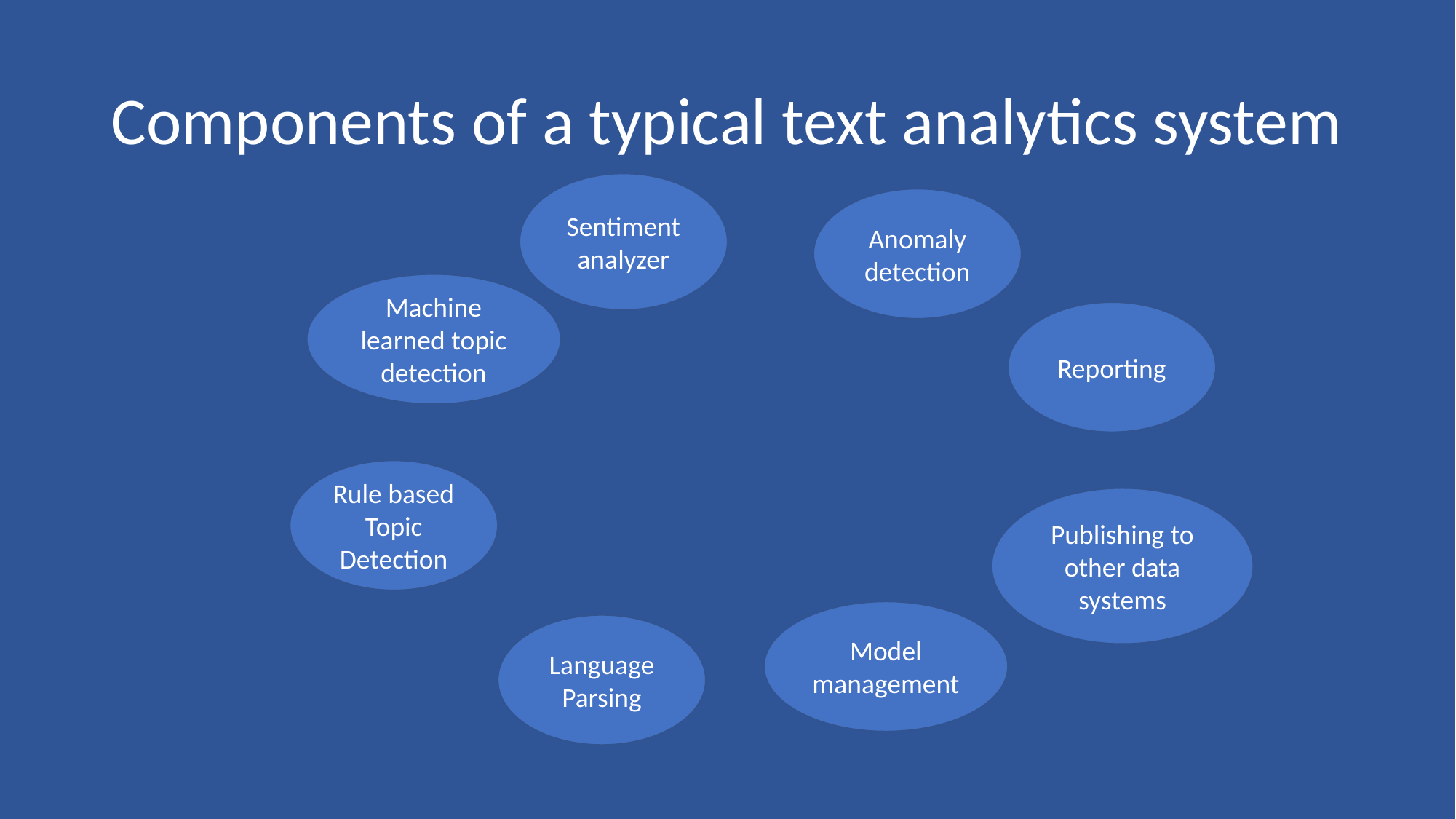

# Components of a typical text analytics system
Sentiment analyzer
Anomaly detection

Machine learned topic detection
Reporting
Rule based Topic Detection
Publishing to other data systems
Model management
Language Parsing